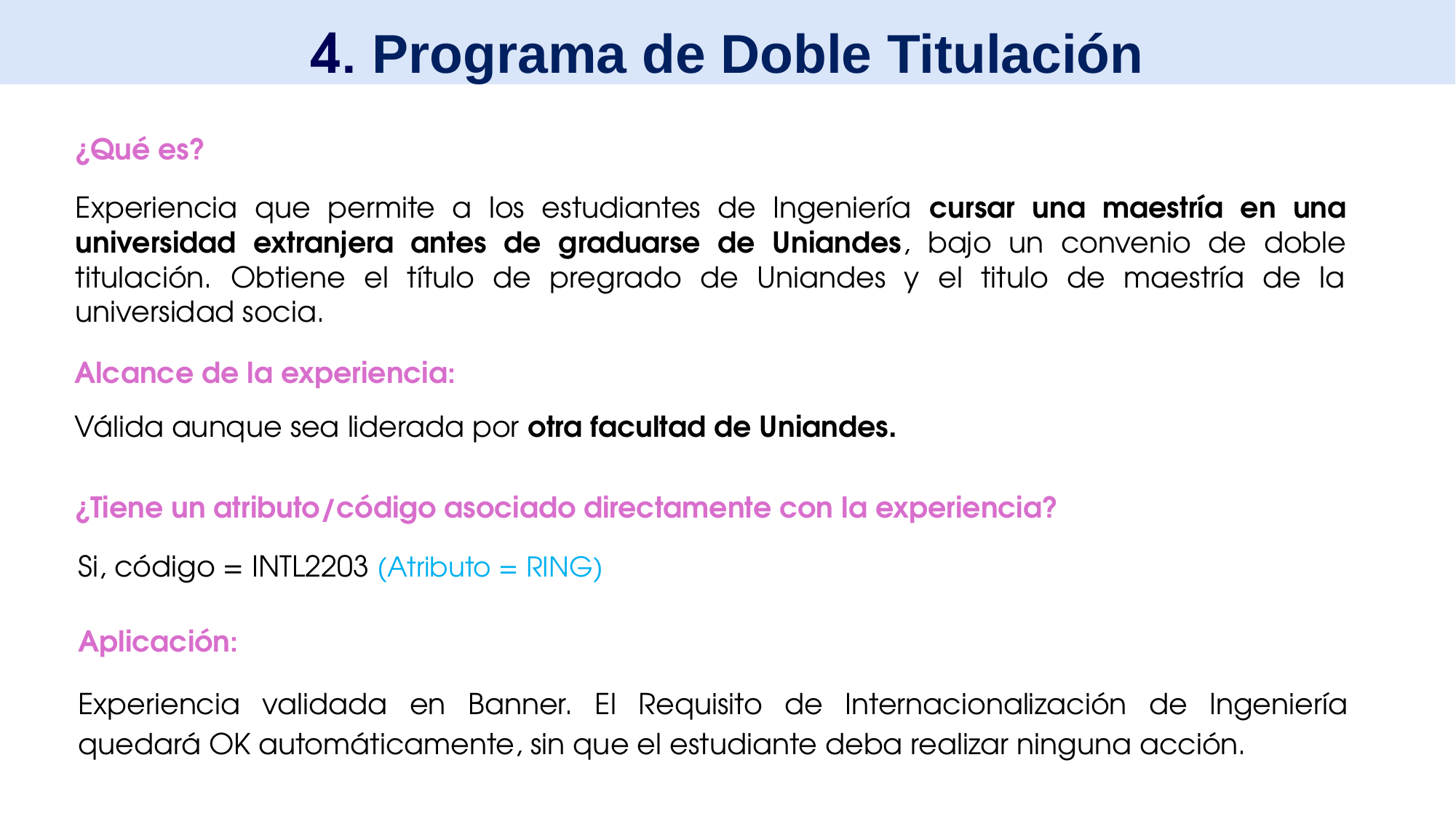

4. Programa de Doble Titulación

¿Qué es?
Experiencia que permite a los estudiantes de Ingeniería cursar una maestría en una universidad extranjera antes de graduarse de Uniandes, bajo un convenio de doble titulación. Obtiene el título de pregrado de Uniandes y el titulo de maestría de la universidad socia.
Alcance de la experiencia:
Válida aunque sea liderada por otra facultad de Uniandes.
¿Tiene un atributo/código asociado directamente con la experiencia?
Si, código = INTL2203 (Atributo = RING)
Aplicación:
Experiencia validada en Banner. El Requisito de Internacionalización de Ingeniería quedará OK automáticamente, sin que el estudiante deba realizar ninguna acción.